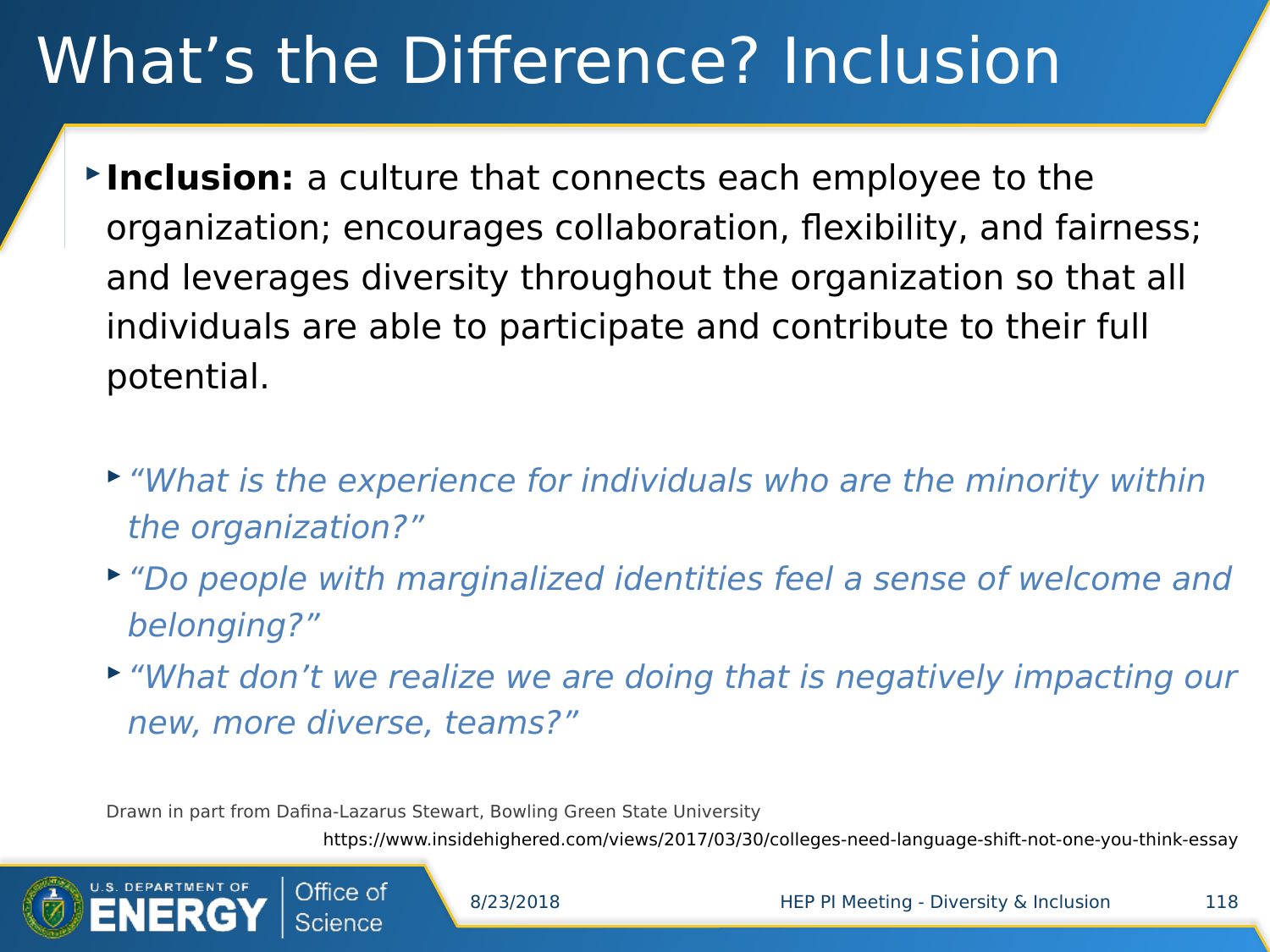

# What’s the Difference? Inclusion
Inclusion: a culture that connects each employee to the organization; encourages collaboration, flexibility, and fairness; and leverages diversity throughout the organization so that all individuals are able to participate and contribute to their full potential.

“What is the experience for individuals who are the minority within the organization?”
“Do people with marginalized identities feel a sense of welcome and belonging?”
“What don’t we realize we are doing that is negatively impacting our new, more diverse, teams?”

Drawn in part from Dafina-Lazarus Stewart, Bowling Green State University
https://www.insidehighered.com/views/2017/03/30/colleges-need-language-shift-not-one-you-think-essay
8/23/2018
HEP PI Meeting - Diversity & Inclusion
118